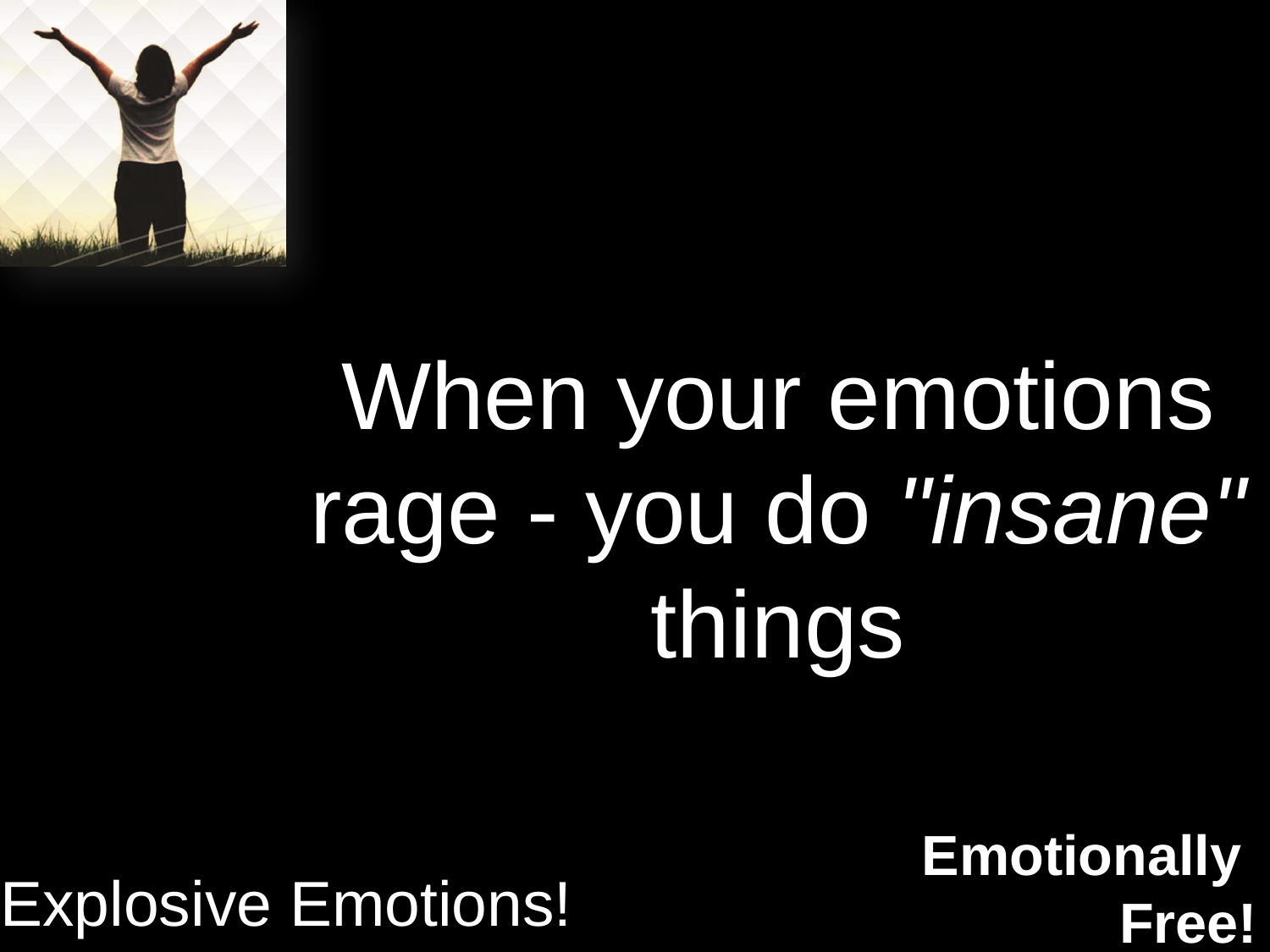

When your emotions rage - you do "insane" things
Explosive Emotions!